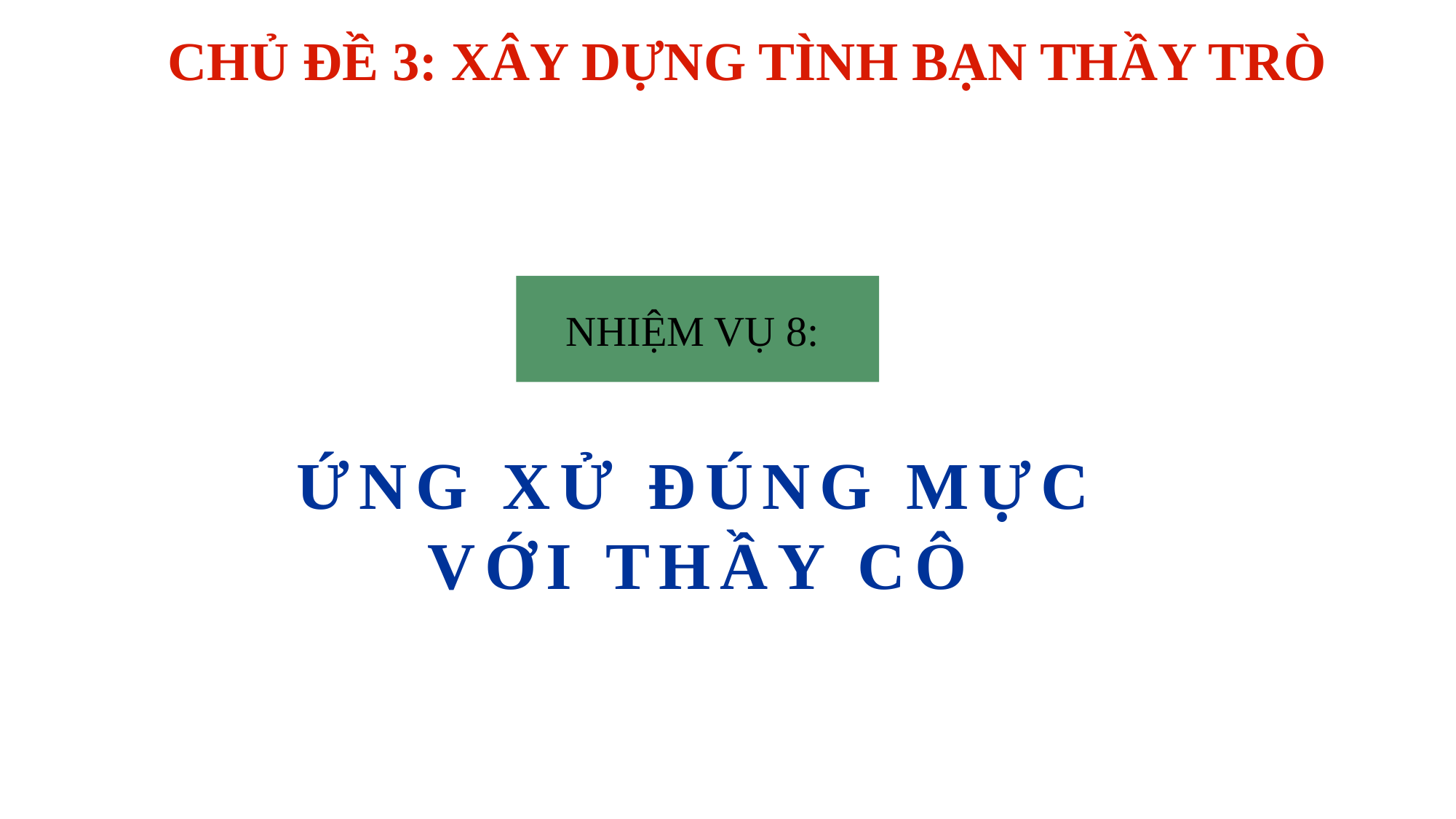

CHỦ ĐỀ 3: XÂY DỰNG TÌNH BẠN THẦY TRÒ
NHIỆM VỤ 8:
ỨNG XỬ ĐÚNG MỰC VỚI THẦY CÔ